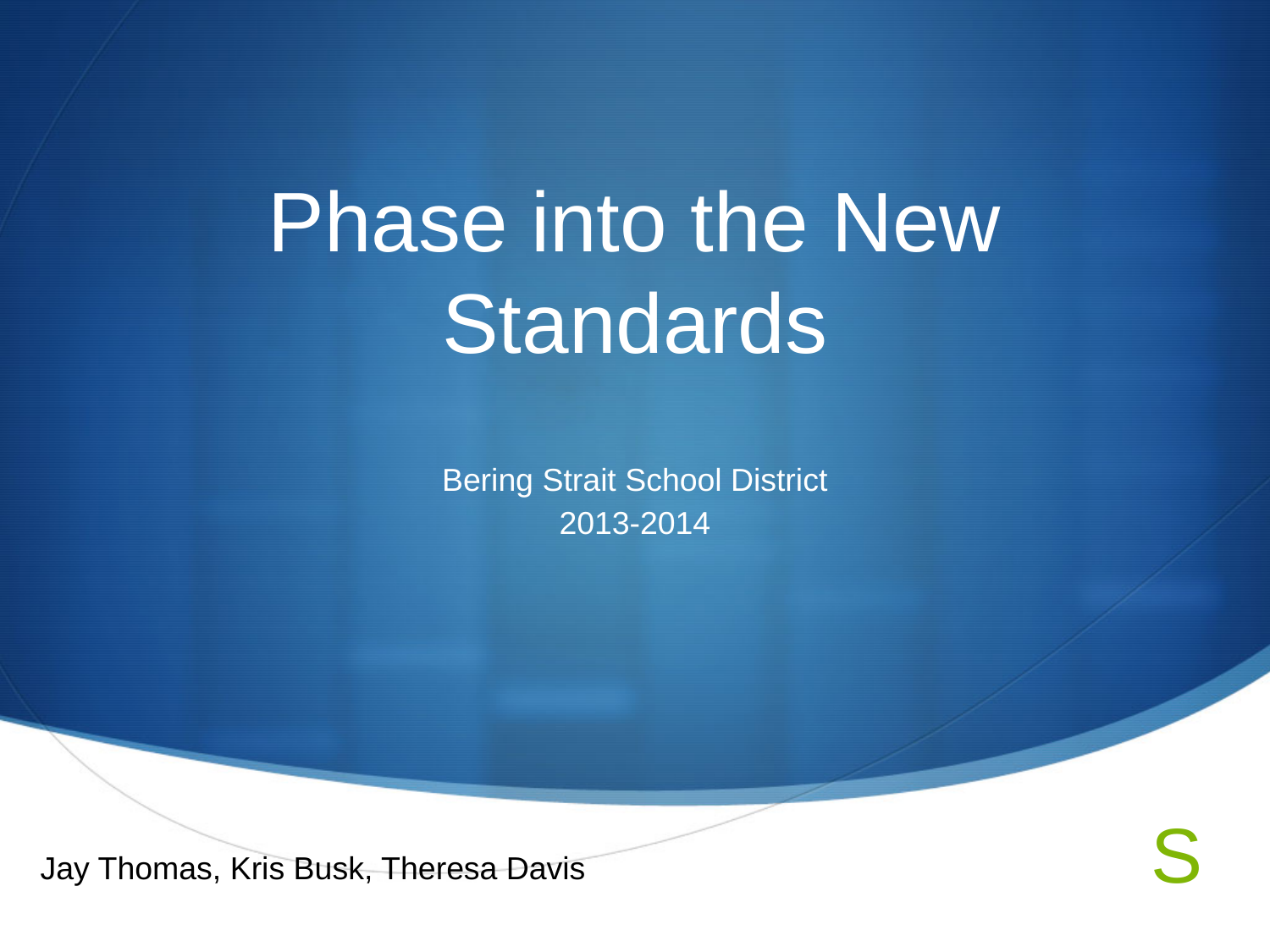

# Phase into the New Standards
Bering Strait School District
2013-2014
Jay Thomas, Kris Busk, Theresa Davis